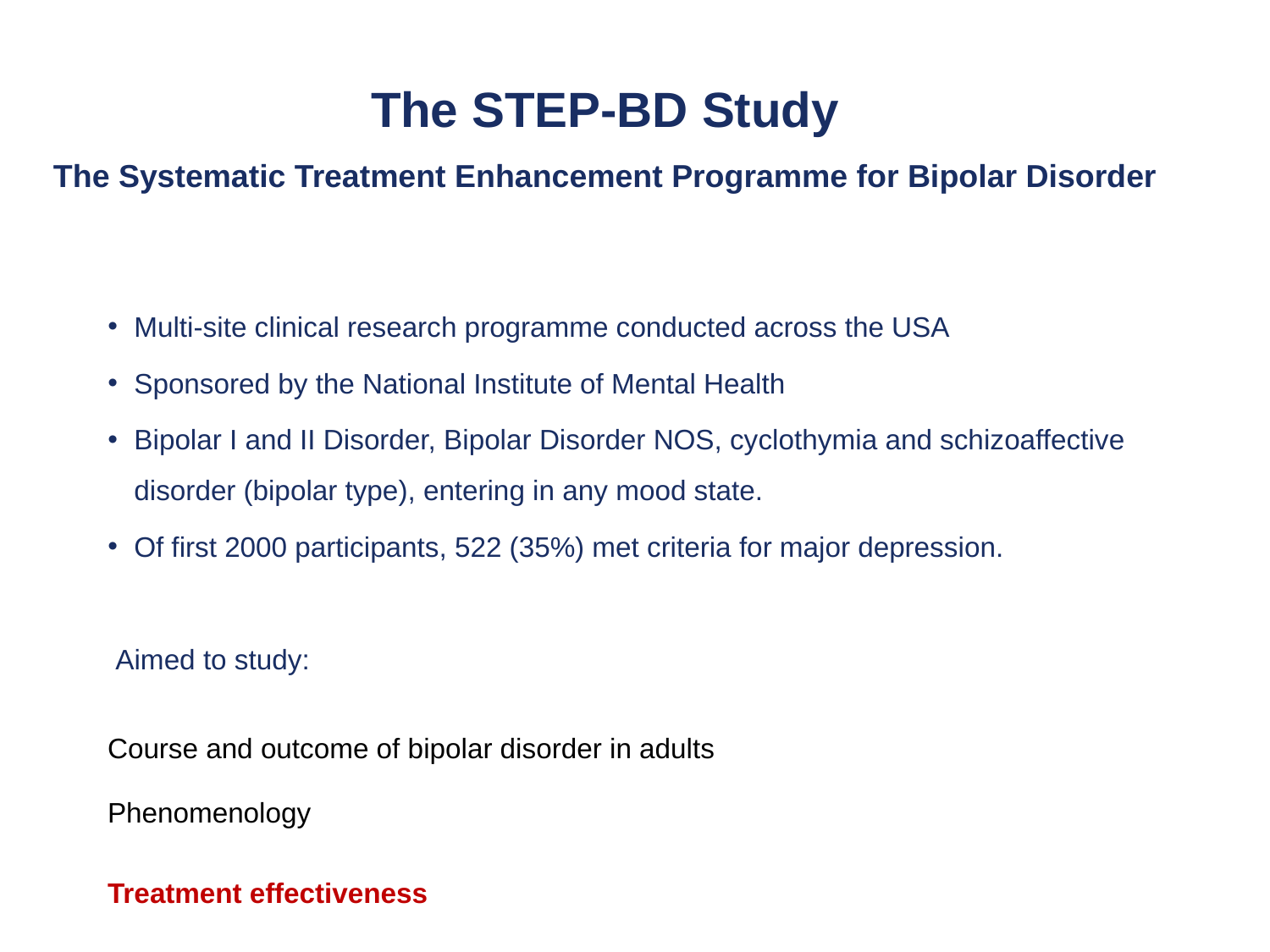

# The STEP-BD Study The Systematic Treatment Enhancement Programme for Bipolar Disorder
Multi-site clinical research programme conducted across the USA
Sponsored by the National Institute of Mental Health
Bipolar I and II Disorder, Bipolar Disorder NOS, cyclothymia and schizoaffective disorder (bipolar type), entering in any mood state.
Of first 2000 participants, 522 (35%) met criteria for major depression.

 Aimed to study:

| Course and outcome of bipolar disorder in adults |
| --- |
| Phenomenology |
| Treatment effectiveness |